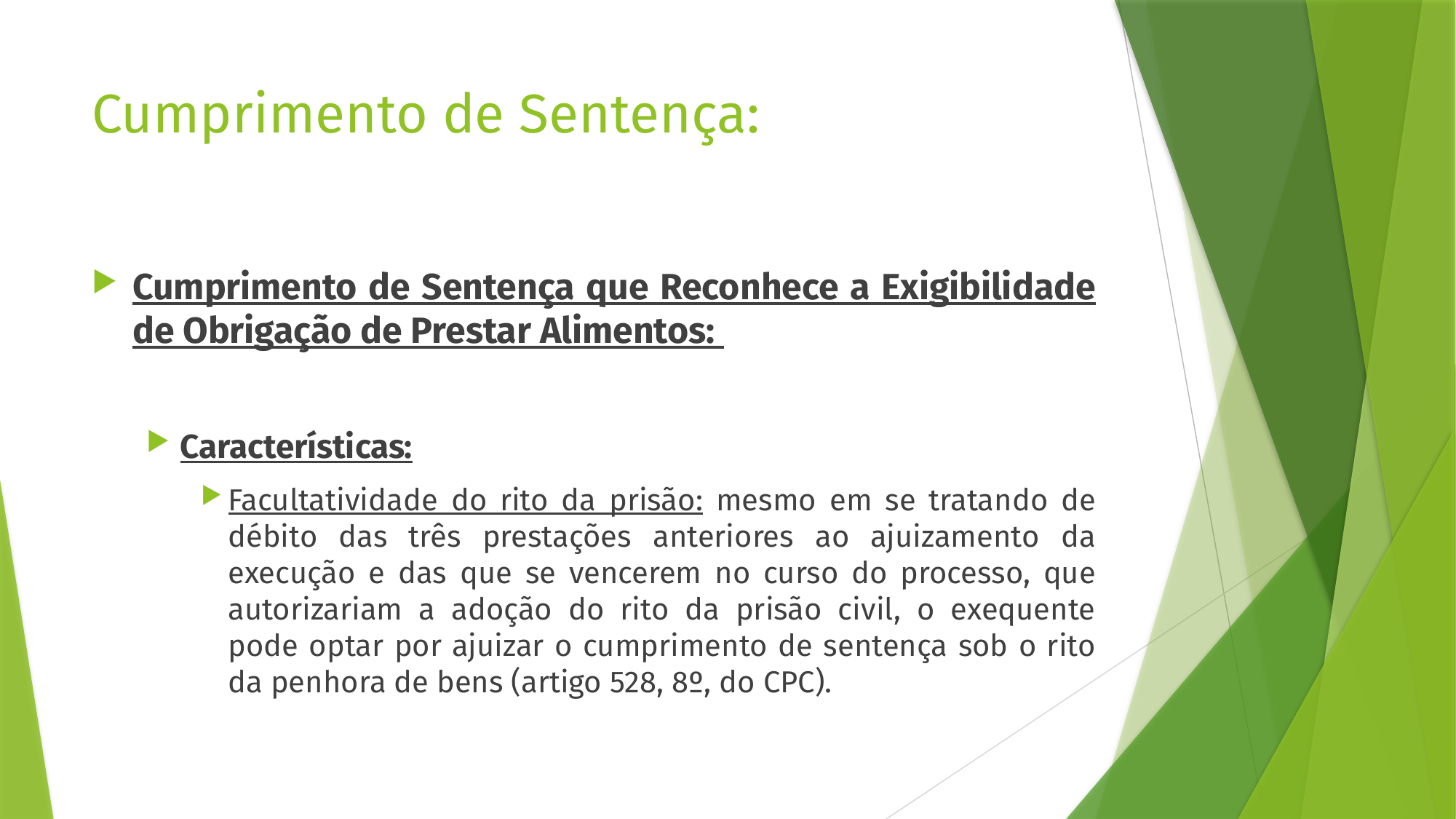

# Cumprimento de Sentença:
Cumprimento de Sentença que Reconhece a Exigibilidade de Obrigação de Prestar Alimentos:

Características:
Facultatividade do rito da prisão: mesmo em se tratando de débito das três prestações anteriores ao ajuizamento da execução e das que se vencerem no curso do processo, que autorizariam a adoção do rito da prisão civil, o exequente pode optar por ajuizar o cumprimento de sentença sob o rito da penhora de bens (artigo 528, 8º, do CPC).